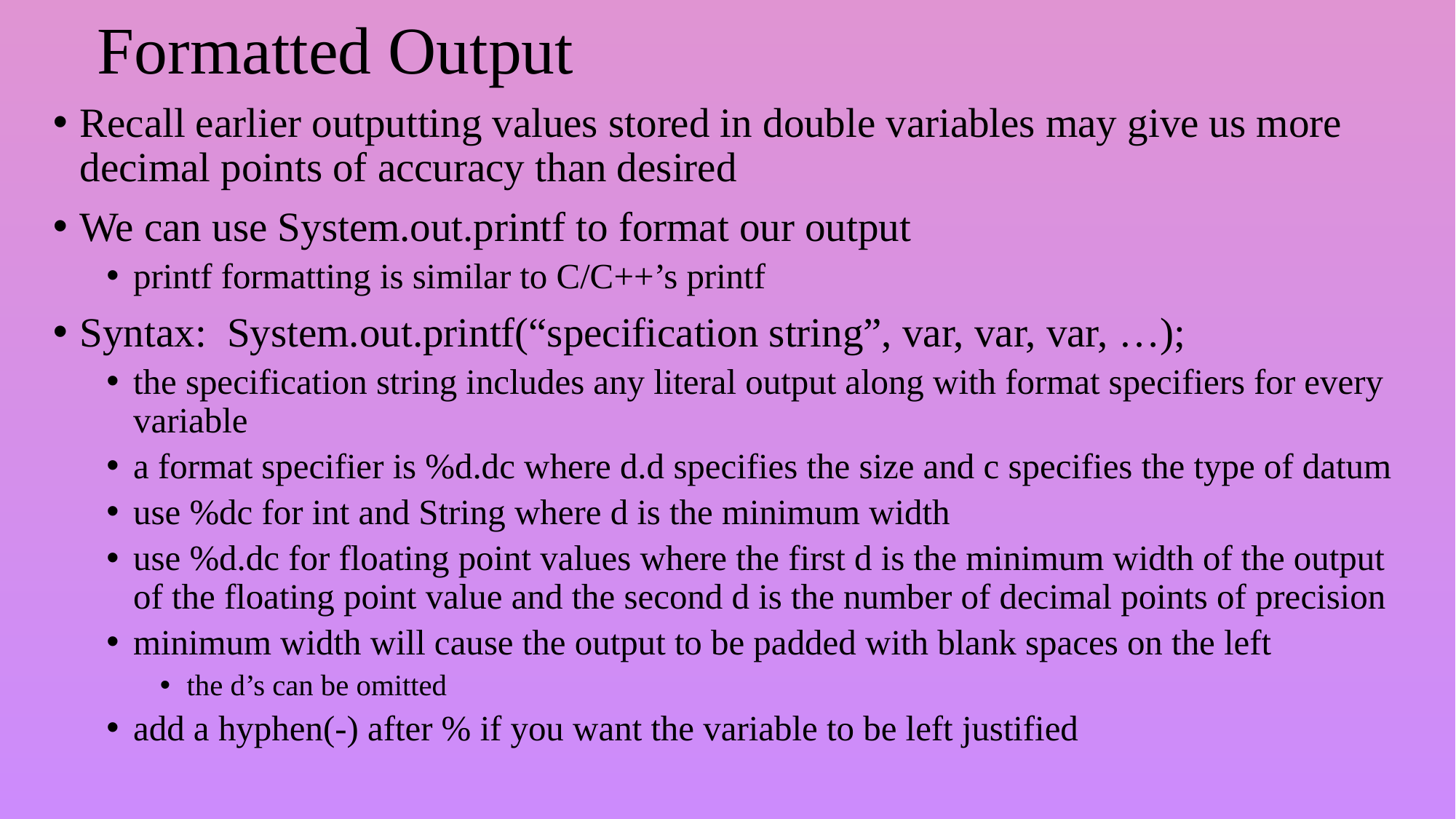

# Formatted Output
Recall earlier outputting values stored in double variables may give us more decimal points of accuracy than desired
We can use System.out.printf to format our output
printf formatting is similar to C/C++’s printf
Syntax:  System.out.printf(“specification string”, var, var, var, …);
the specification string includes any literal output along with format specifiers for every variable
a format specifier is %d.dc where d.d specifies the size and c specifies the type of datum
use %dc for int and String where d is the minimum width
use %d.dc for floating point values where the first d is the minimum width of the output of the floating point value and the second d is the number of decimal points of precision
minimum width will cause the output to be padded with blank spaces on the left
the d’s can be omitted
add a hyphen(-) after % if you want the variable to be left justified